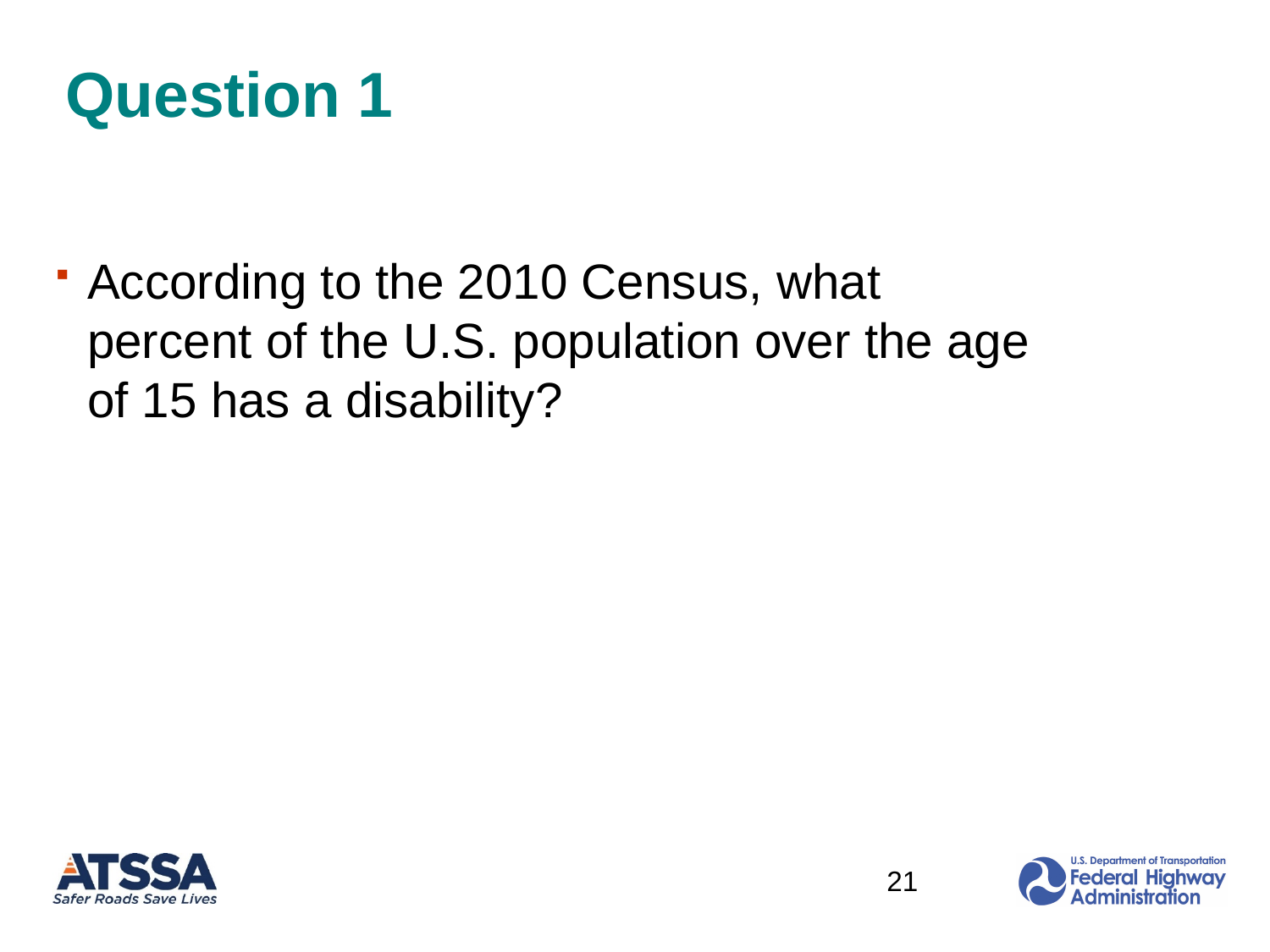

# Question 1
According to the 2010 Census, what percent of the U.S. population over the age of 15 has a disability?